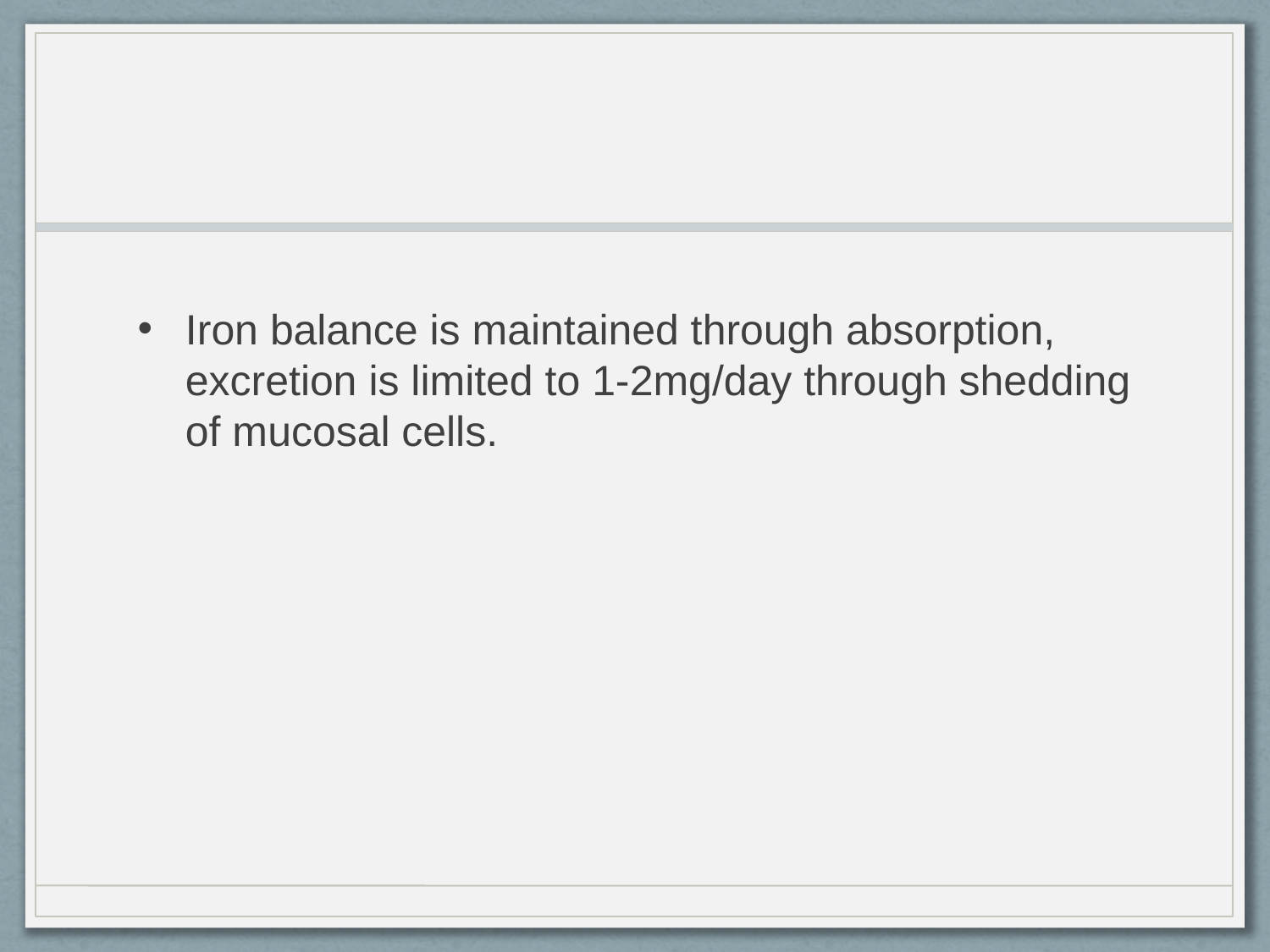

#
Iron balance is maintained through absorption, excretion is limited to 1-2mg/day through shedding of mucosal cells.